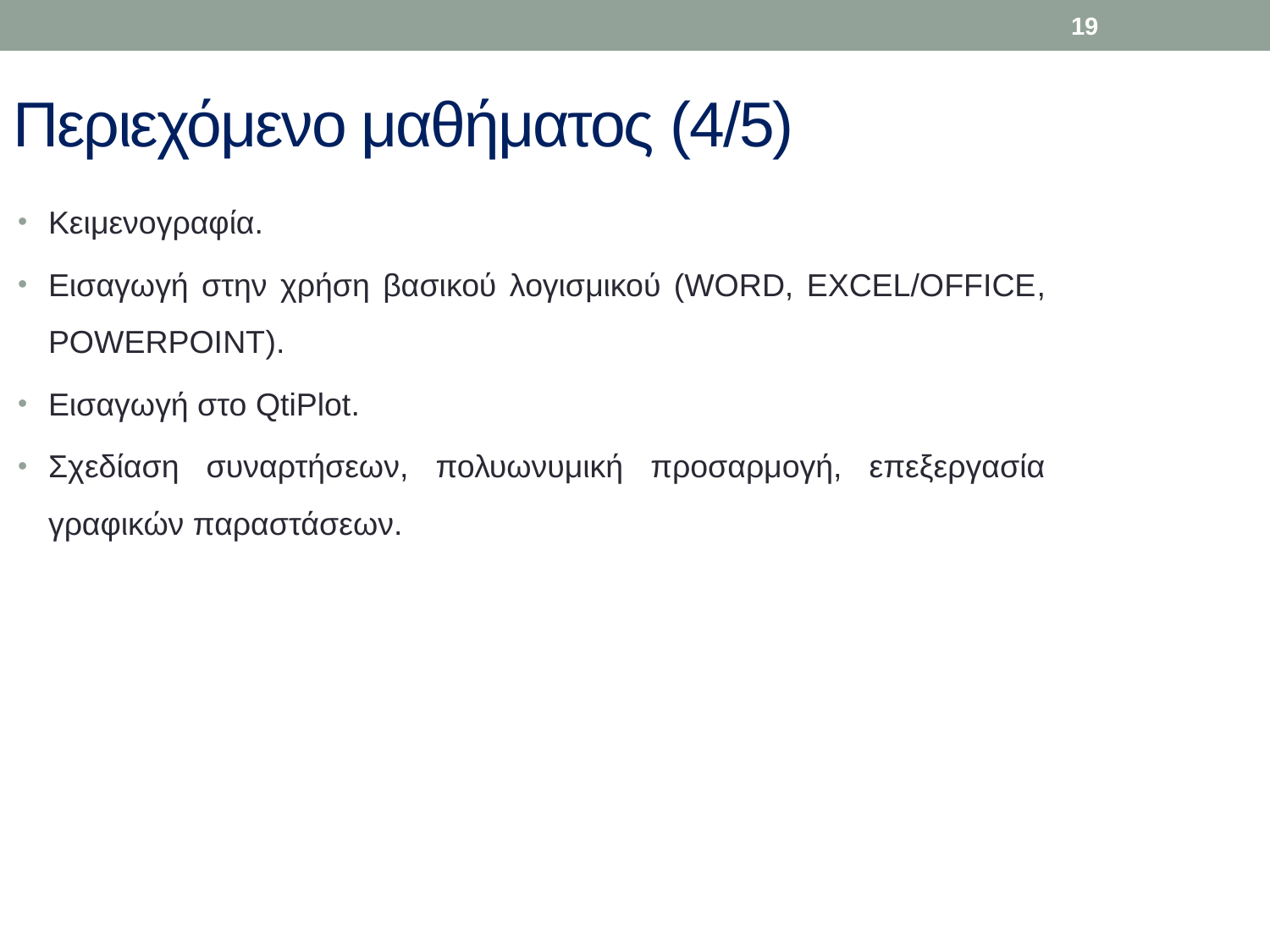

19
# Περιεχόμενο μαθήματος (4/5)
Κειμενογραφία.
Εισαγωγή στην χρήση βασικού λογισμικού (WORD, EXCEL/OFFICE, POWERPOINT).
Εισαγωγή στο QtiPlot.
Σχεδίαση συναρτήσεων, πολυωνυμική προσαρμογή, επεξεργασία γραφικών παραστάσεων.